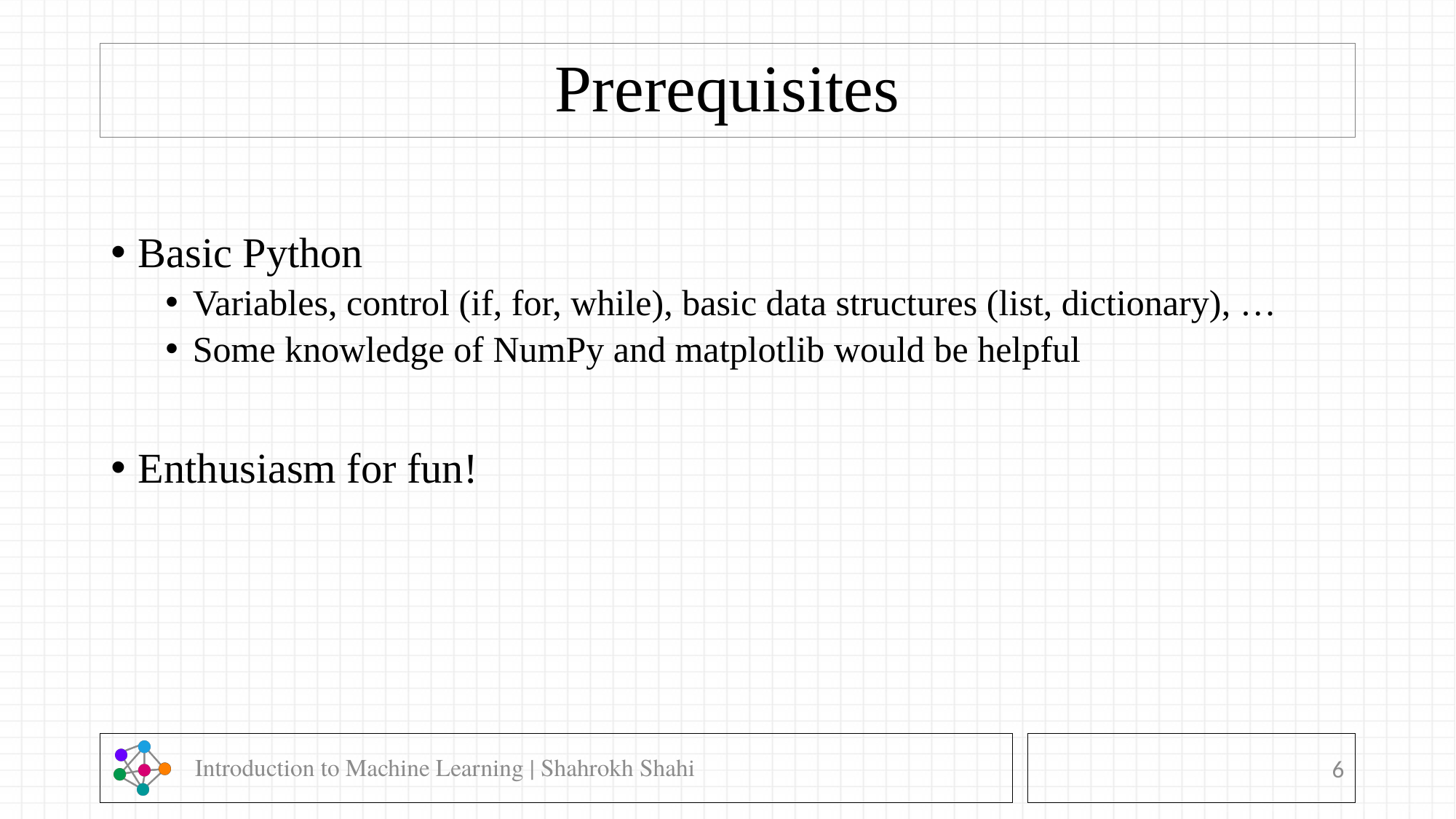

# Prerequisites

Basic Python
Variables, control (if, for, while), basic data structures (list, dictionary), …
Some knowledge of NumPy and matplotlib would be helpful

Enthusiasm for fun!

              Introduction to Machine Learning | Shahrokh Shahi
6